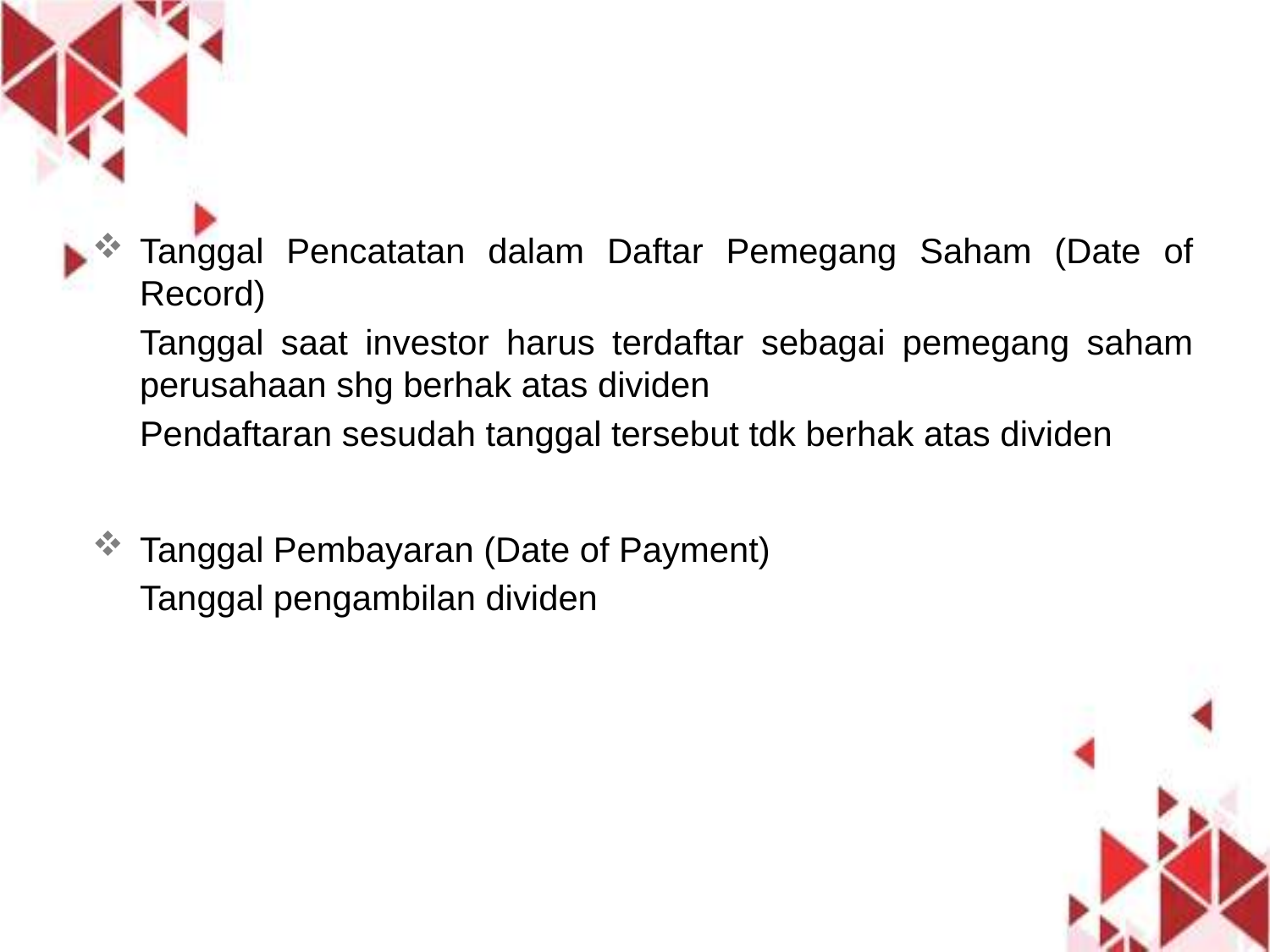

#
Tanggal Pencatatan dalam Daftar Pemegang Saham (Date of Record)
	Tanggal saat investor harus terdaftar sebagai pemegang saham perusahaan shg berhak atas dividen
	Pendaftaran sesudah tanggal tersebut tdk berhak atas dividen

Tanggal Pembayaran (Date of Payment)
	Tanggal pengambilan dividen